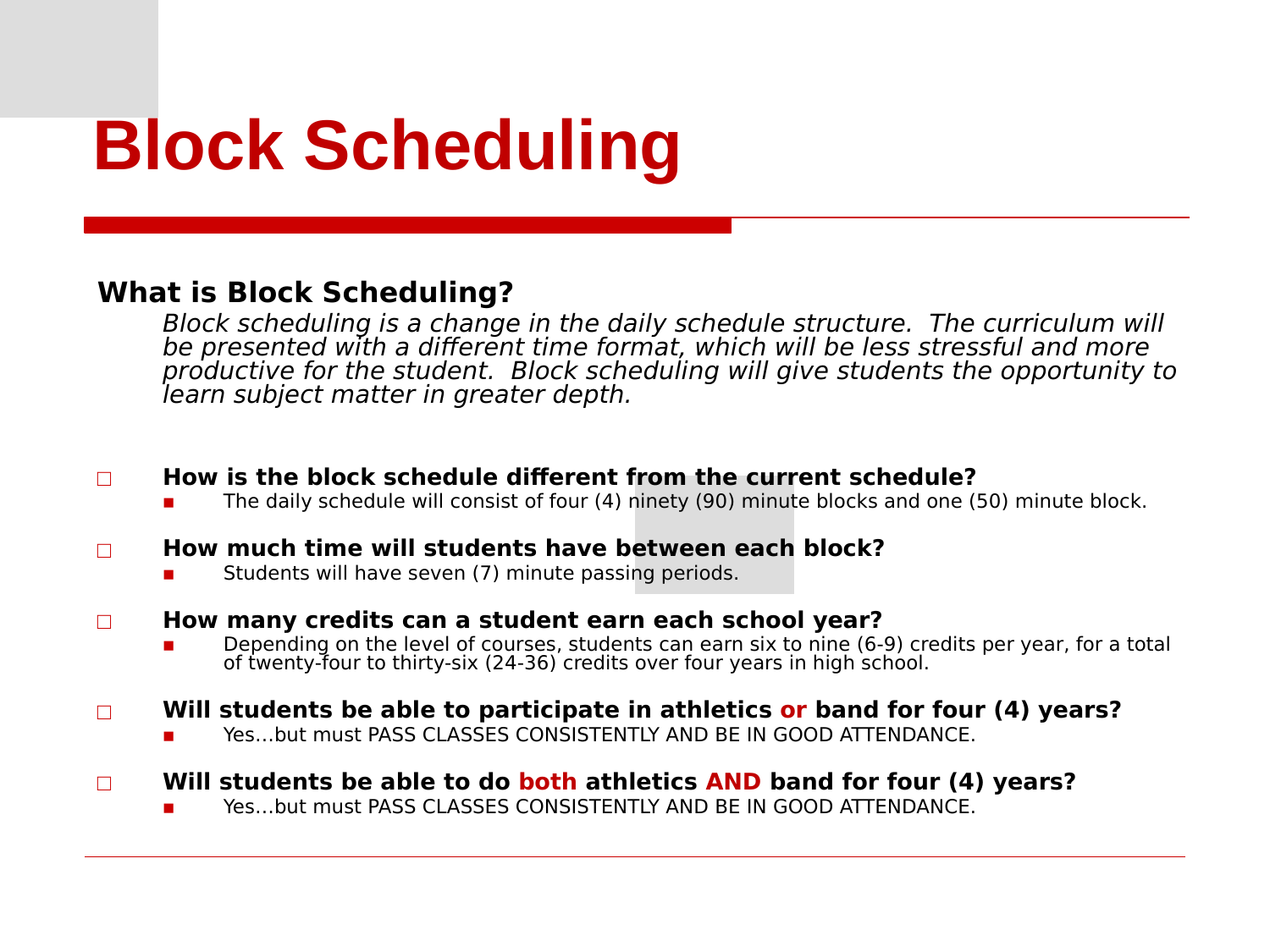

# Block Scheduling
What is Block Scheduling?
	Block scheduling is a change in the daily schedule structure.  The curriculum will be presented with a different time format, which will be less stressful and more productive for the student.  Block scheduling will give students the opportunity to learn subject matter in greater depth.

How is the block schedule different from the current schedule?
The daily schedule will consist of four (4) ninety (90) minute blocks and one (50) minute block.

How much time will students have between each block?
Students will have seven (7) minute passing periods.

How many credits can a student earn each school year?
Depending on the level of courses, students can earn six to nine (6-9) credits per year, for a total of twenty-four to thirty-six (24-36) credits over four years in high school.

Will students be able to participate in athletics or band for four (4) years?
Yes…but must PASS CLASSES CONSISTENTLY AND BE IN GOOD ATTENDANCE.

Will students be able to do both athletics AND band for four (4) years?
Yes…but must PASS CLASSES CONSISTENTLY AND BE IN GOOD ATTENDANCE.